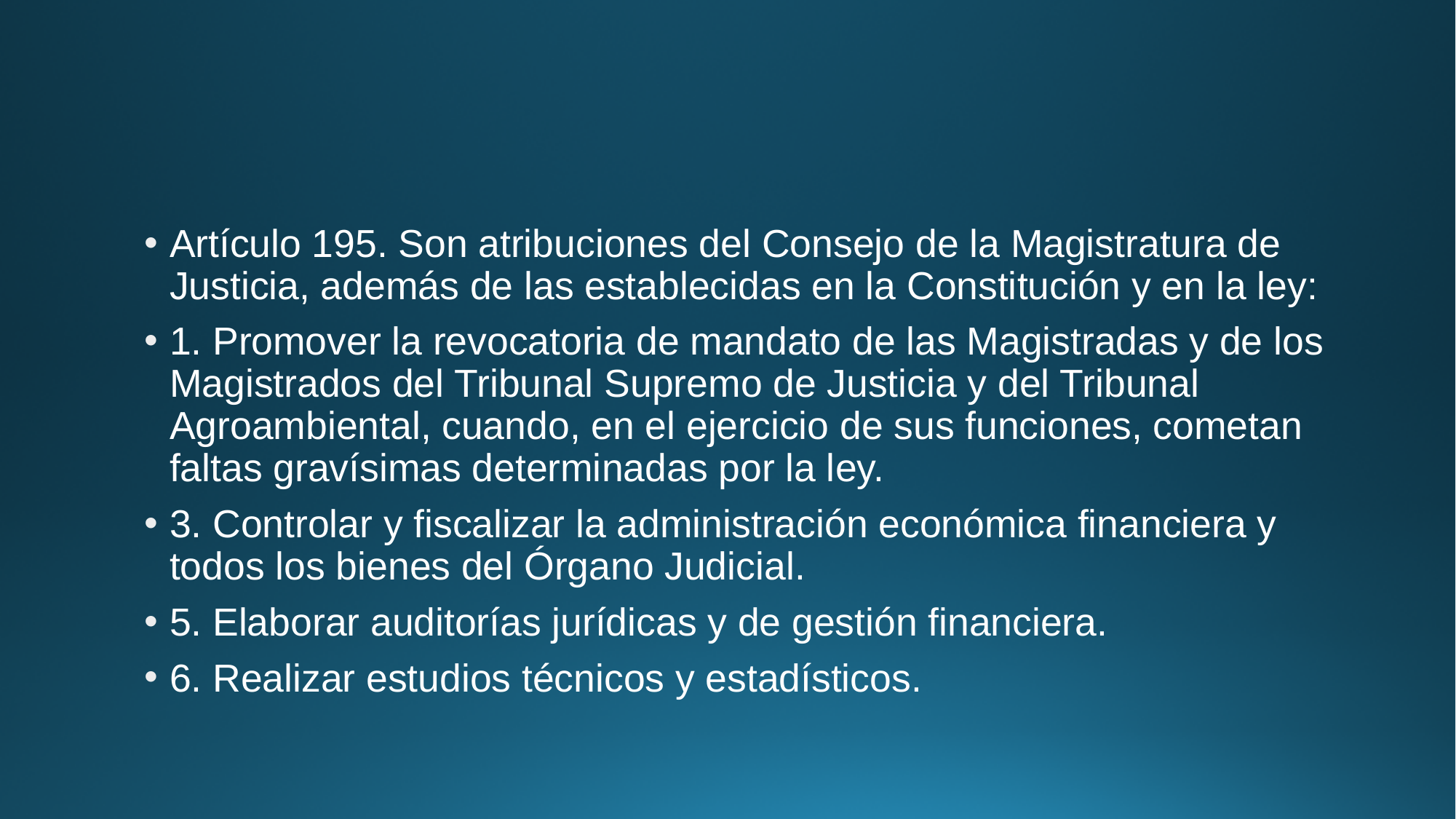

#
Artículo 195. Son atribuciones del Consejo de la Magistratura de Justicia, además de las establecidas en la Constitución y en la ley:
1. Promover la revocatoria de mandato de las Magistradas y de los Magistrados del Tribunal Supremo de Justicia y del Tribunal Agroambiental, cuando, en el ejercicio de sus funciones, cometan faltas gravísimas determinadas por la ley.
3. Controlar y fiscalizar la administración económica financiera y todos los bienes del Órgano Judicial.
5. Elaborar auditorías jurídicas y de gestión financiera.
6. Realizar estudios técnicos y estadísticos.